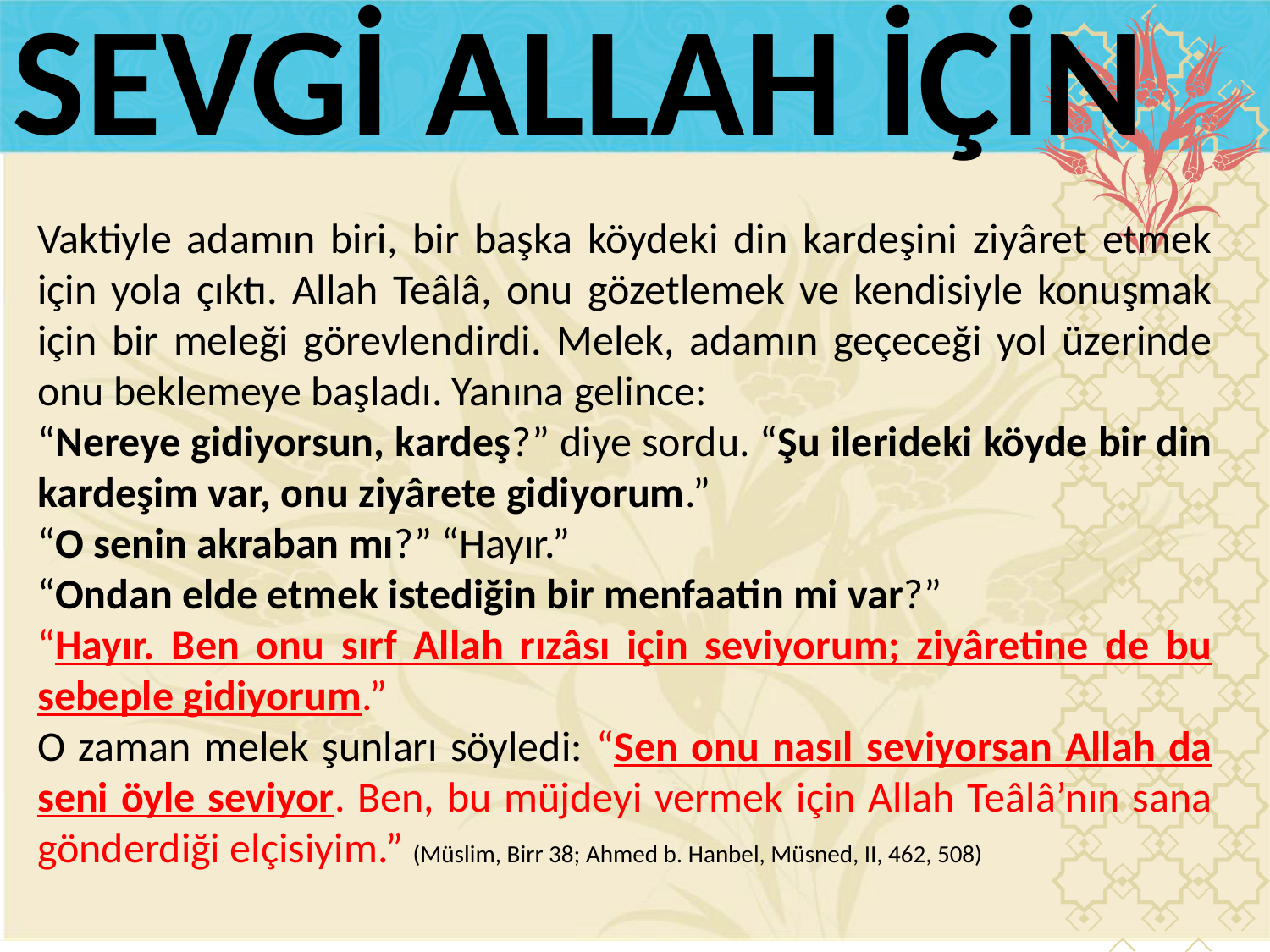

SEVGİ ALLAH İÇİN
Vaktiyle adamın biri, bir başka köydeki din kardeşini ziyâret etmek için yola çıktı. Allah Teâlâ, onu gözetlemek ve kendisiyle konuşmak için bir meleği görevlendirdi. Melek, adamın geçeceği yol üzerinde onu beklemeye başladı. Yanına gelince:
“Nereye gidiyorsun, kardeş?” diye sordu. “Şu ilerideki köyde bir din kardeşim var, onu ziyârete gidiyorum.”
“O senin akraban mı?” “Hayır.”
“Ondan elde etmek istediğin bir menfaatin mi var?”
“Hayır. Ben onu sırf Allah rızâsı için seviyorum; ziyâretine de bu sebeple gidiyorum.”
O zaman melek şunları söyledi: “Sen onu nasıl seviyorsan Allah da seni öyle seviyor. Ben, bu müjdeyi vermek için Allah Teâlâ’nın sana gönderdiği elçisiyim.” (Müslim, Birr 38; Ahmed b. Hanbel, Müsned, II, 462, 508)